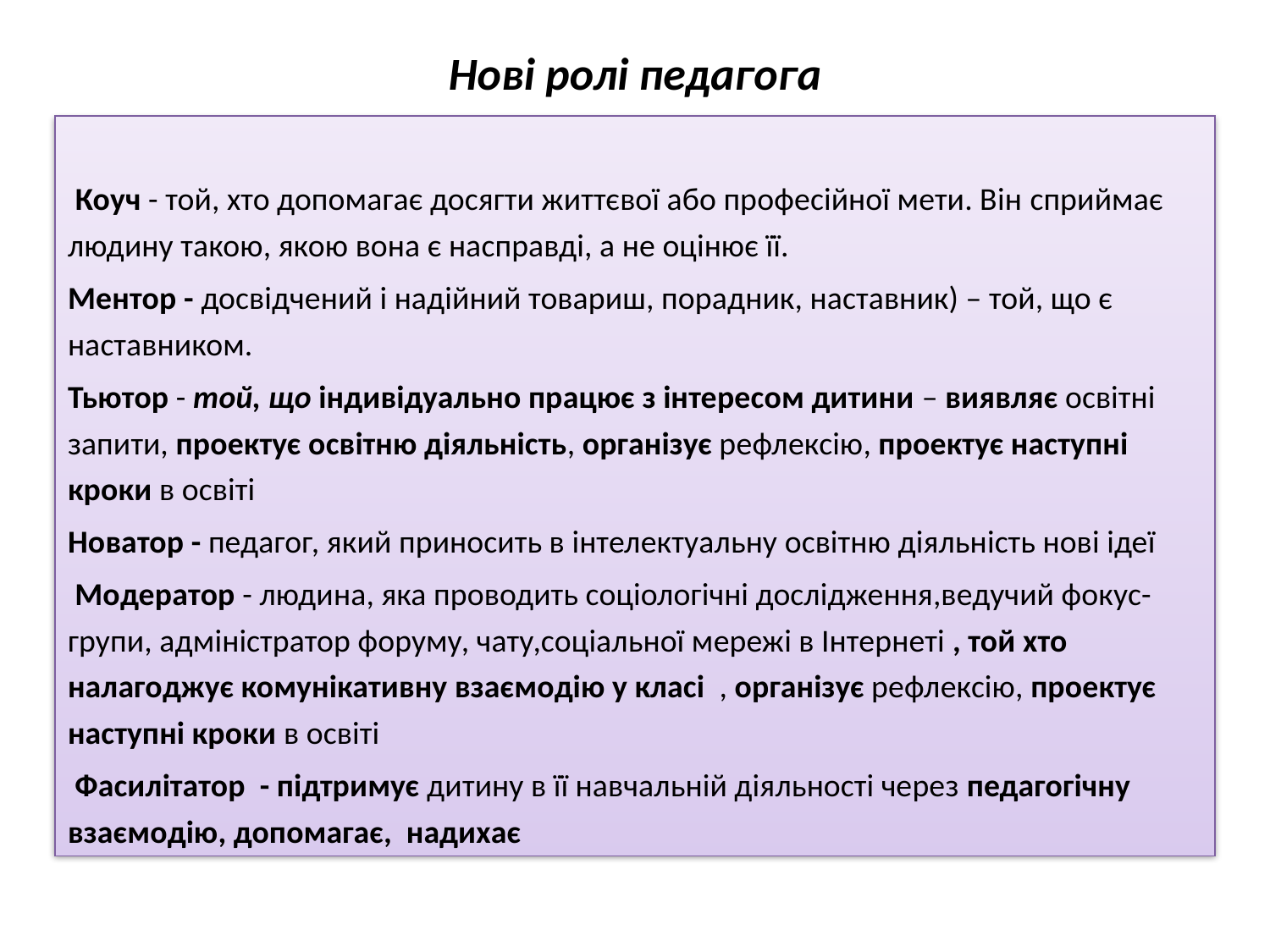

# Нові ролі педагога

 Коуч - той, хто допомагає досягти життєвої або професійної мети. Він сприймає  людину такою, якою вона є насправді, а не оцінює її.
Ментор - досвідчений і надійний товариш, порадник, наставник) – той, що є наставником.
Тьютор - той, що індивідуально працює з інтересом дитини – виявляє освітні запити, проектує освітню діяльність, організує рефлексію, проектує наступні кроки в освіті
Новатор - педагог, який приносить в інтелектуальну освітню діяльність нові ідеї
 Модератор - людина, яка проводить соціологічні дослідження,ведучий фокус-групи, адміністратор форуму, чату,соціальної мережі в Інтернеті , той хто налагоджує комунікативну взаємодію у класі  , організує рефлексію, проектує наступні кроки в освіті
 Фасилітатор  - підтримує дитину в її навчальній діяльності через педагогічну взаємодію, допомагає,  надихає